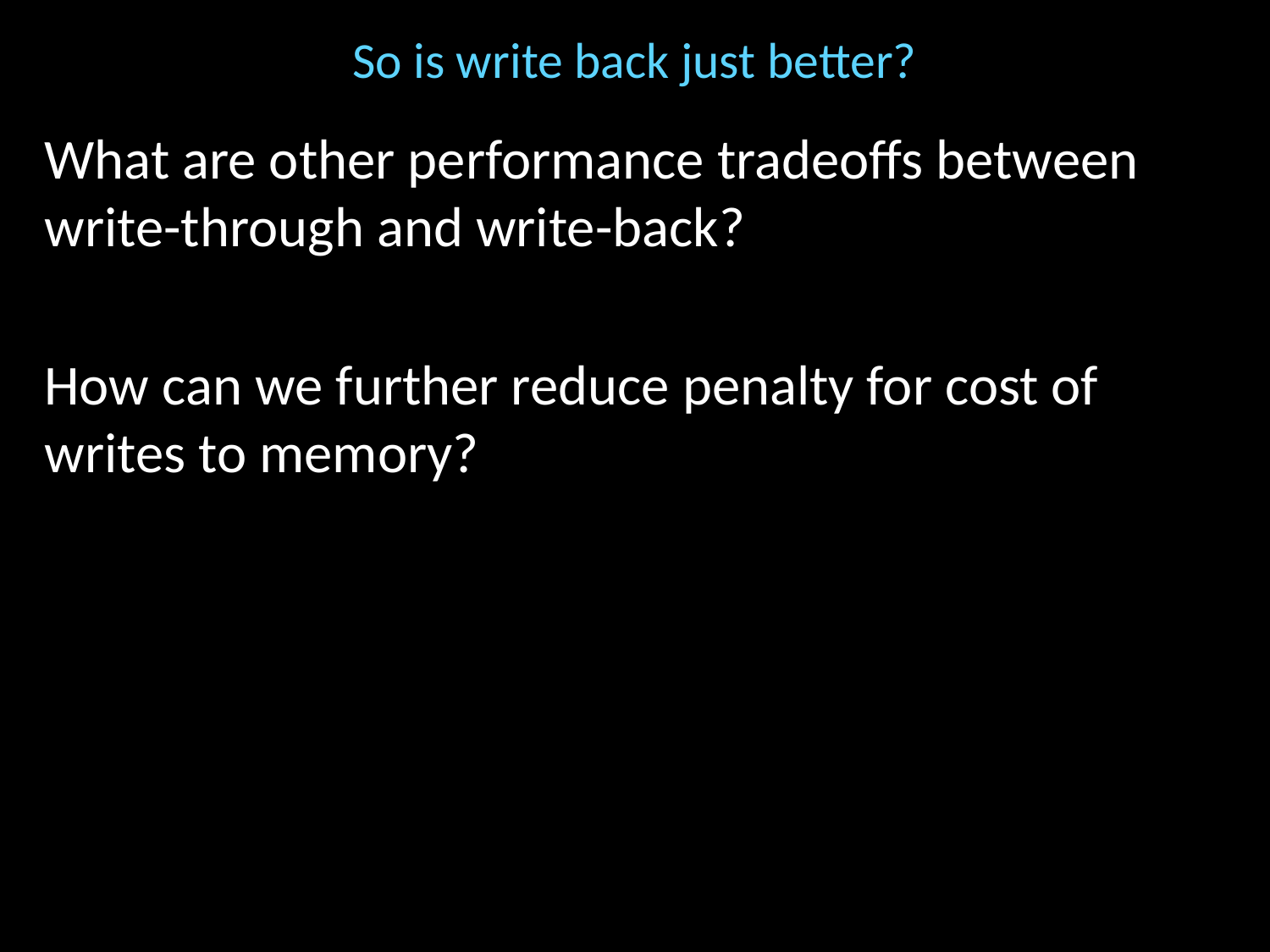

# So is write back just better?
What are other performance tradeoffs between write-through and write-back?

How can we further reduce penalty for cost of writes to memory?